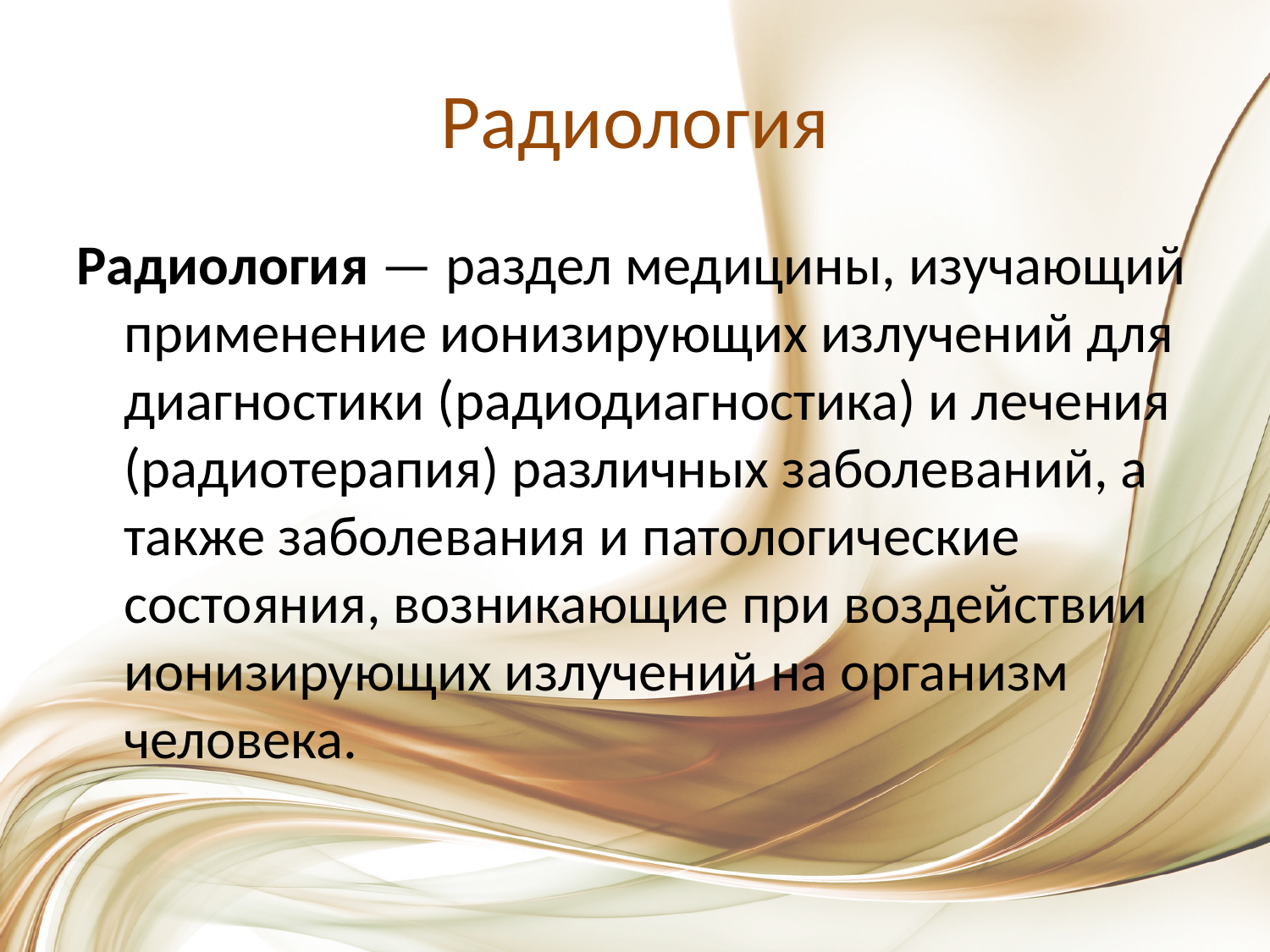

# Радиология
Радиология — раздел медицины, изучающий применение ионизирующих излучений для диагностики (радиодиагностика) и лечения (радиотерапия) различных заболеваний, а также заболевания и патологические состояния, возникающие при воздействии ионизирующих излучений на организм человека.